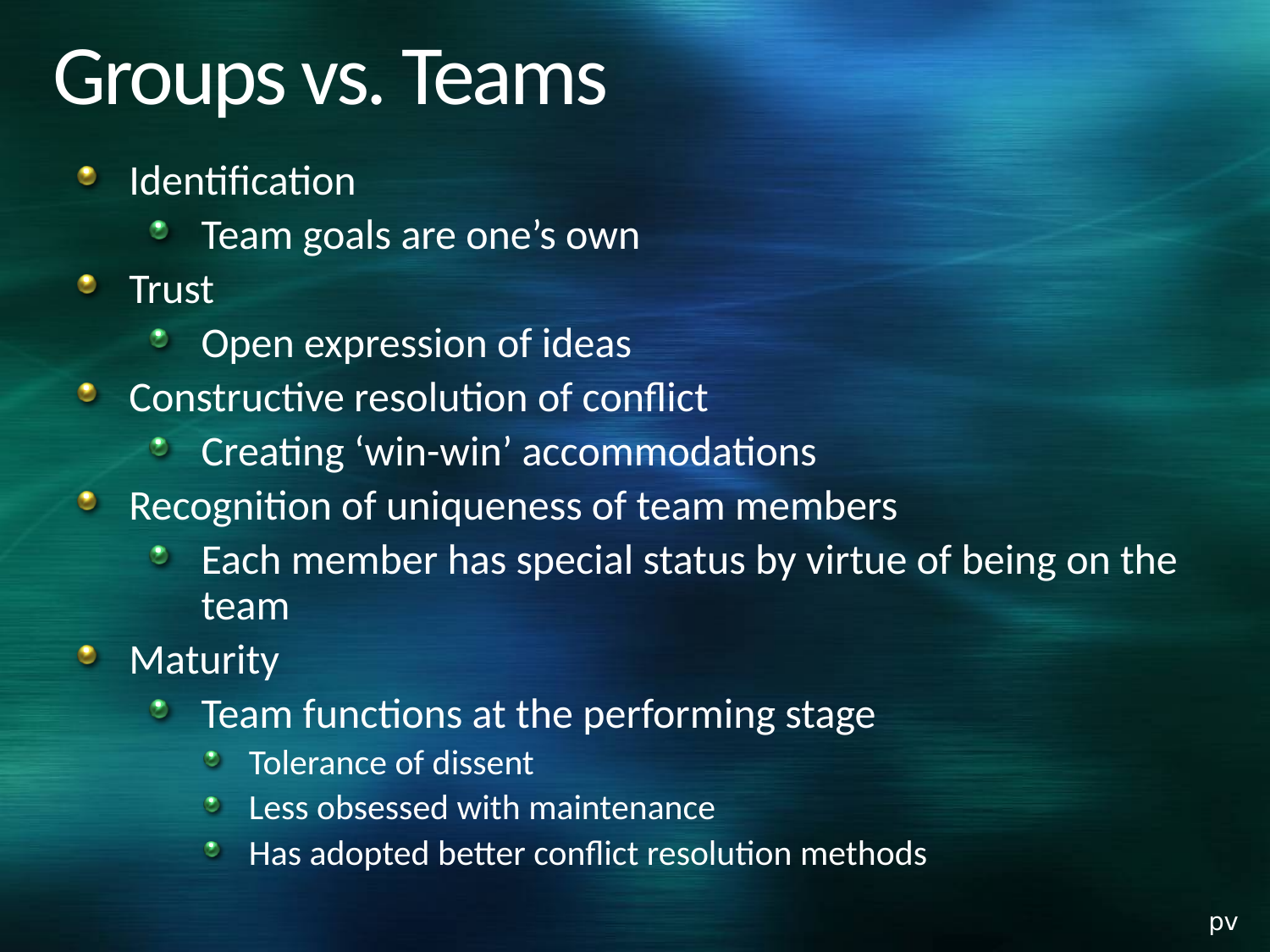

# Groups vs. Teams
Identification
Team goals are one’s own
Trust
Open expression of ideas
Constructive resolution of conflict
Creating ‘win-win’ accommodations
Recognition of uniqueness of team members
Each member has special status by virtue of being on the team
Maturity
Team functions at the performing stage
Tolerance of dissent
Less obsessed with maintenance
Has adopted better conflict resolution methods
pv